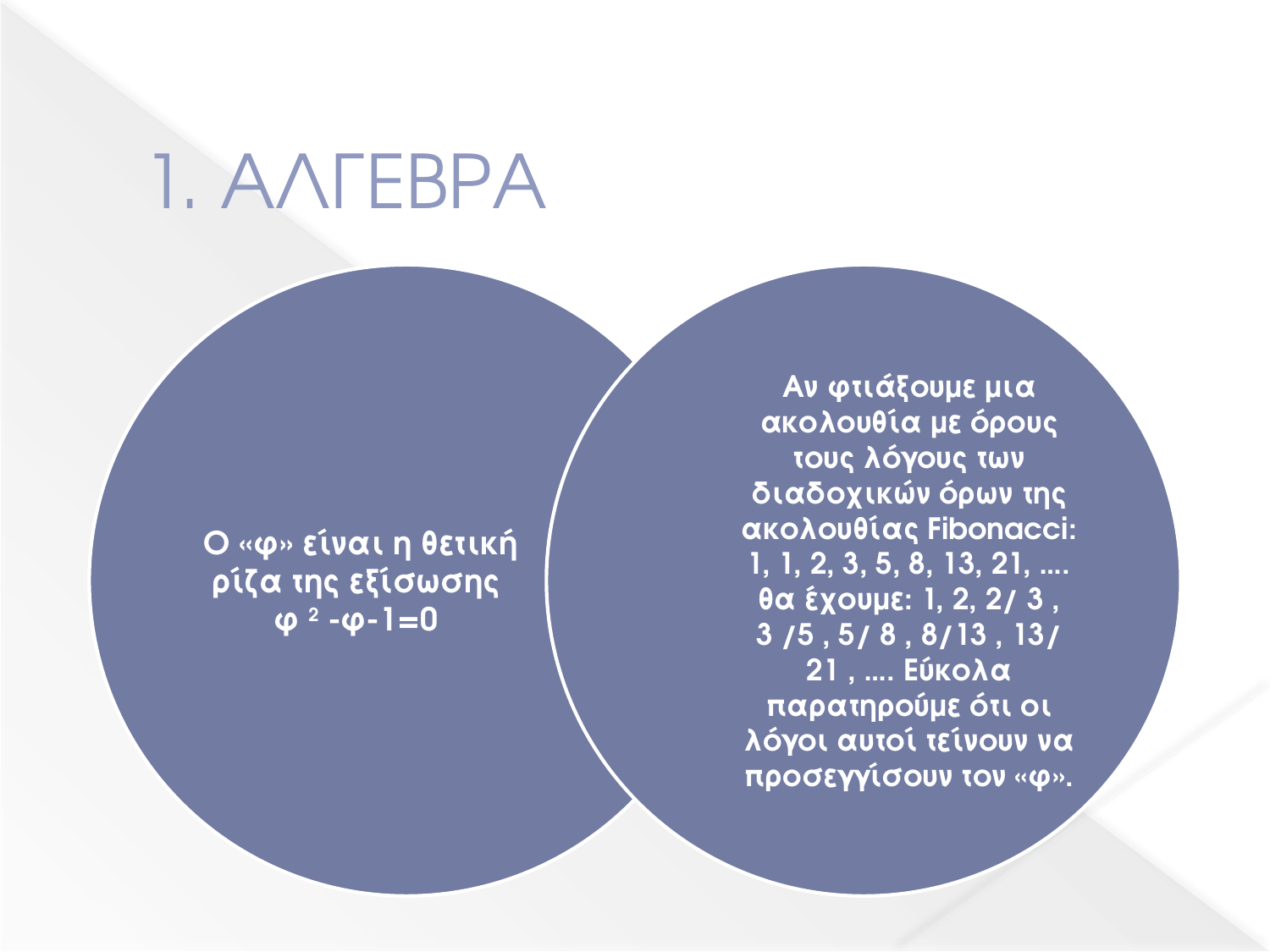

# 1. ΑΛΓΕΒΡΑ
Ο «φ» είναι η θετική ρίζα της εξίσωσης
φ 2 -φ-1=0
Αν φτιάξουμε μια ακολουθία με όρους τους λόγους των διαδοχικών όρων της ακολουθίας Fibonacci: 1, 1, 2, 3, 5, 8, 13, 21, …. θα έχουμε: 1, 2, 2/ 3 , 3 /5 , 5/ 8 , 8/13 , 13/ 21 , …. Εύκολα παρατηρούμε ότι οι λόγοι αυτοί τείνουν να προσεγγίσουν τον «φ».